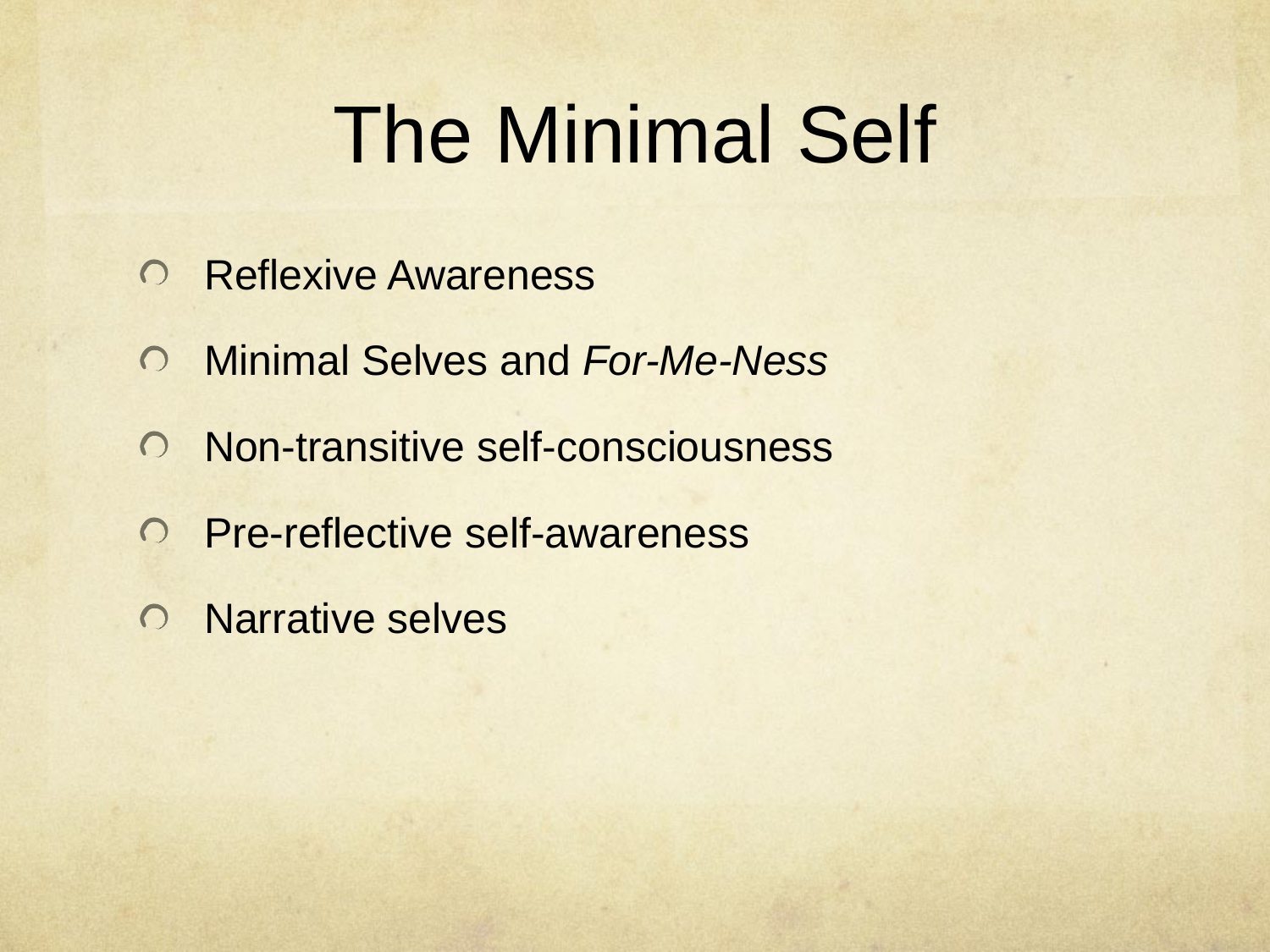

# The Minimal Self
Reflexive Awareness
Minimal Selves and For-Me-Ness
Non-transitive self-consciousness
Pre-reflective self-awareness
Narrative selves